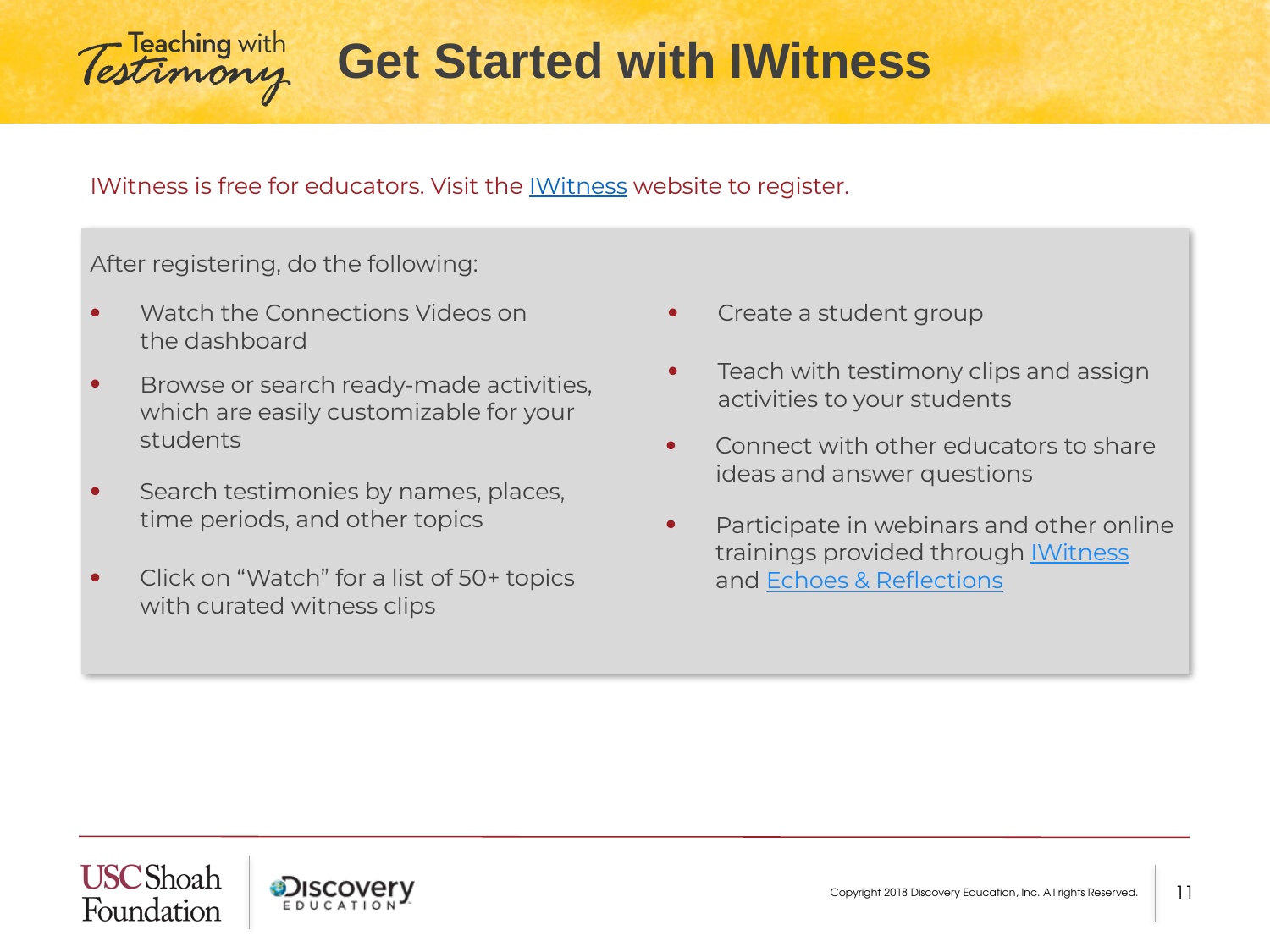

# Get Started with IWitness
IWitness is free for educators. Visit the IWitness website to register.

After registering, do the following:
Watch the Connections Videos on
the dashboard
Create a student group
Teach with testimony clips and assign activities to your students
Browse or search ready-made activities, which are easily customizable for your students
Connect with other educators to share ideas and answer questions
Search testimonies by names, places, time periods, and other topics
Participate in webinars and other online trainings provided through IWitness
and Echoes & Reflections
Click on “Watch” for a list of 50+ topics with curated witness clips